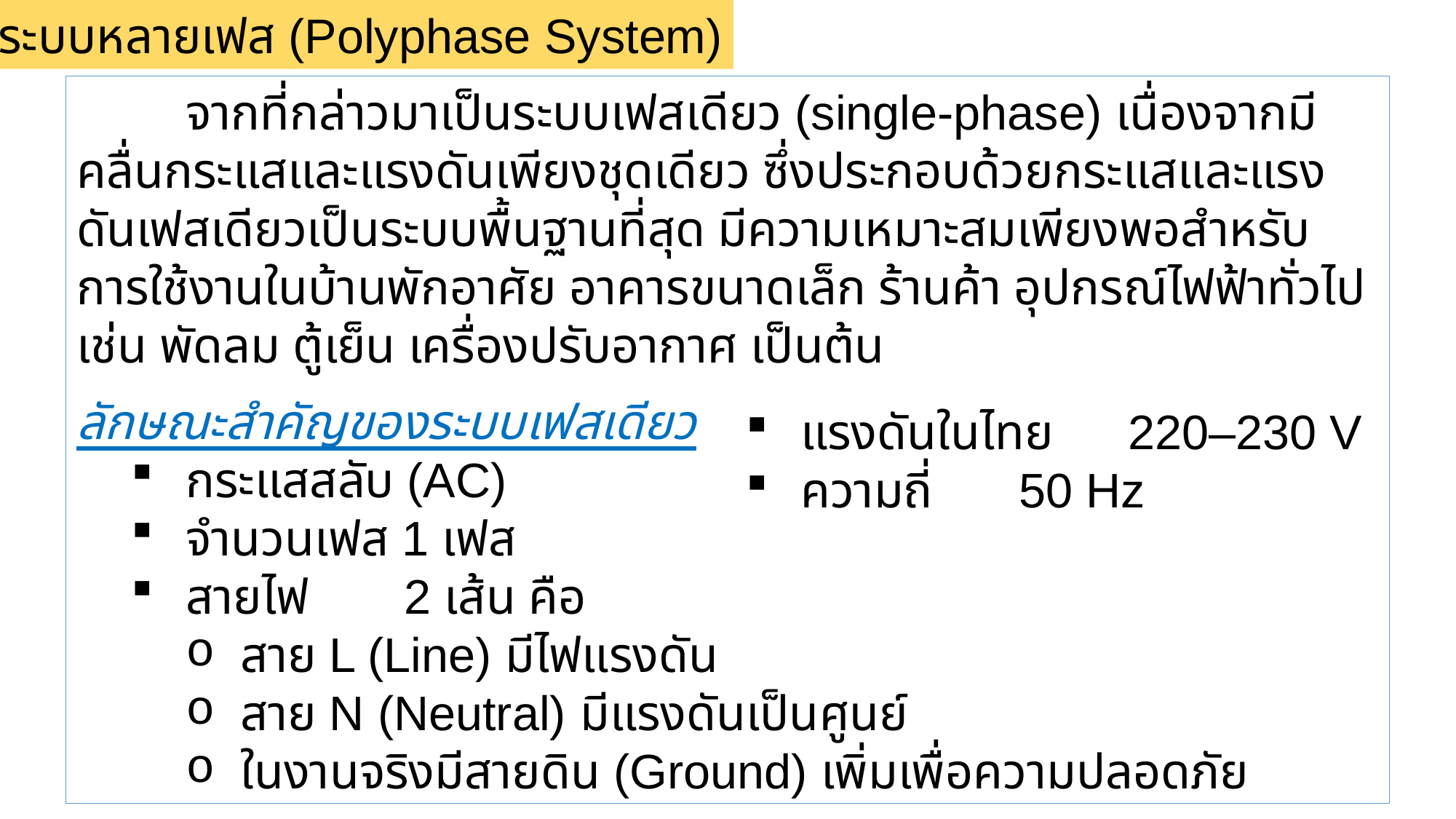

1.5.1 ระบบหลายเฟส (Polyphase System)
	จากที่กล่าวมาเป็นระบบเฟสเดียว (single-phase) เนื่องจากมีคลื่นกระแสและแรงดันเพียงชุดเดียว ซึ่งประกอบด้วยกระแสและแรงดันเฟสเดียวเป็นระบบพื้นฐานที่สุด มีความเหมาะสมเพียงพอสำหรับการใช้งานในบ้านพักอาศัย อาคารขนาดเล็ก ร้านค้า อุปกรณ์ไฟฟ้าทั่วไป เช่น พัดลม ตู้เย็น เครื่องปรับอากาศ เป็นต้น

ลักษณะสำคัญของระบบเฟสเดียว
กระแสสลับ (AC)
จำนวนเฟส 1 เฟส
สายไฟ	2 เส้น คือ
สาย L (Line) มีไฟแรงดัน
สาย N (Neutral) มีแรงดันเป็นศูนย์
ในงานจริงมีสายดิน (Ground) เพิ่มเพื่อความปลอดภัย
แรงดันในไทย	220–230 V
ความถี่	50 Hz